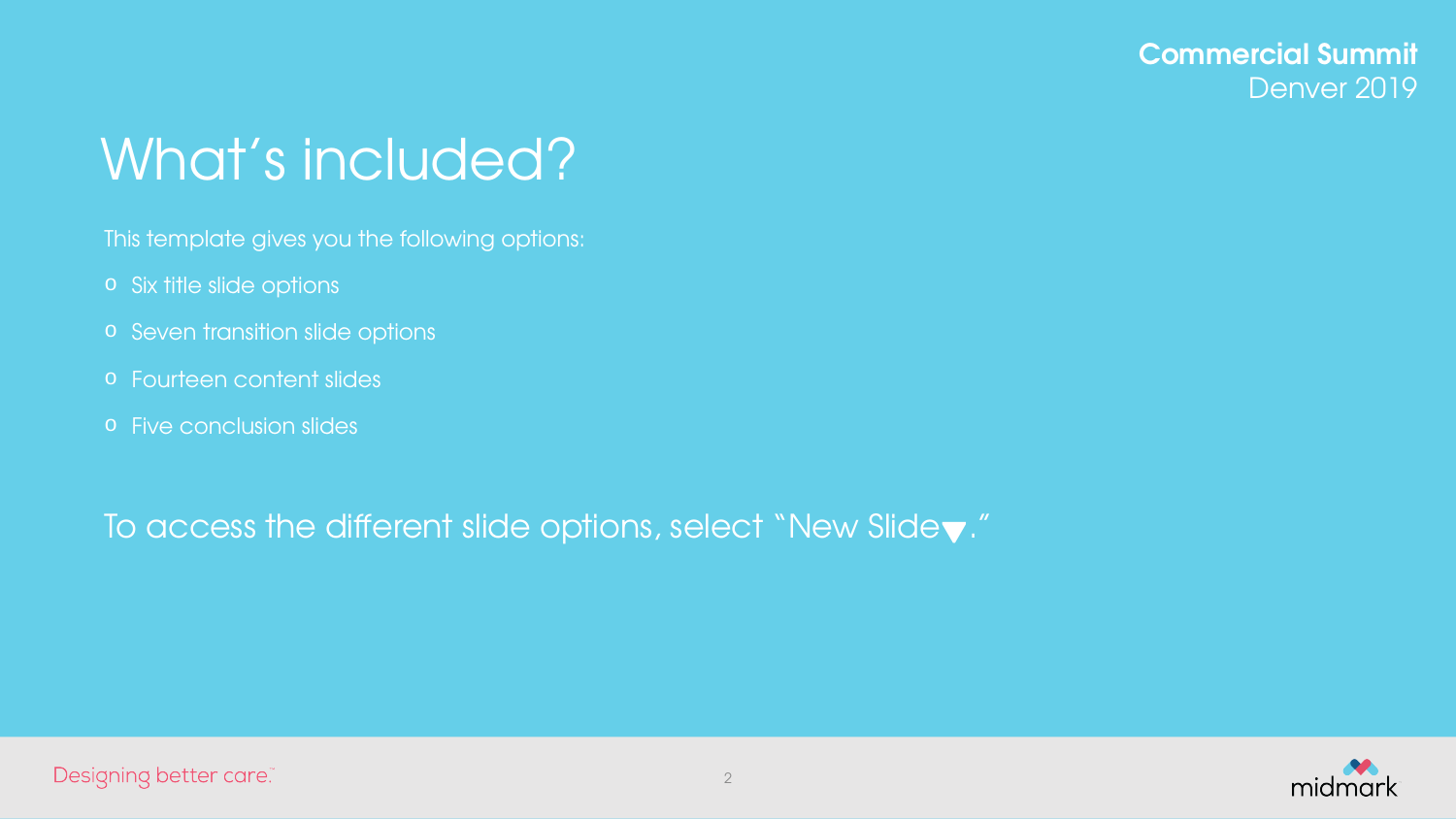

# What’s included?
This template gives you the following options:
Six title slide options
Seven transition slide options
Fourteen content slides
Five conclusion slides

To access the different slide options, select “New Slide▼.”